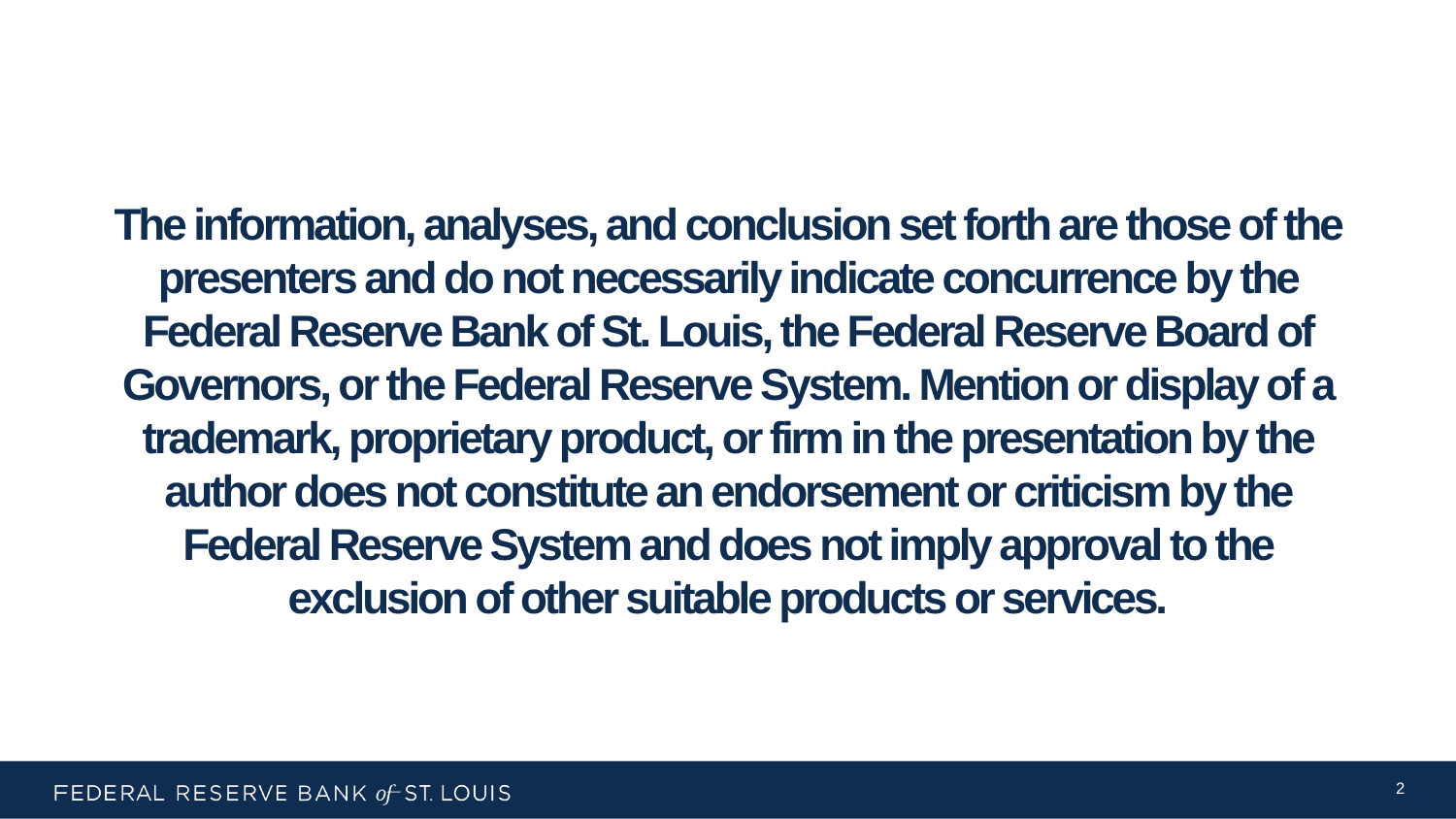

The information, analyses, and conclusion set forth are those of the presenters and do not necessarily indicate concurrence by the Federal Reserve Bank of St. Louis, the Federal Reserve Board of Governors, or the Federal Reserve System. Mention or display of a trademark, proprietary product, or firm in the presentation by the author does not constitute an endorsement or criticism by the Federal Reserve System and does not imply approval to the exclusion of other suitable products or services.